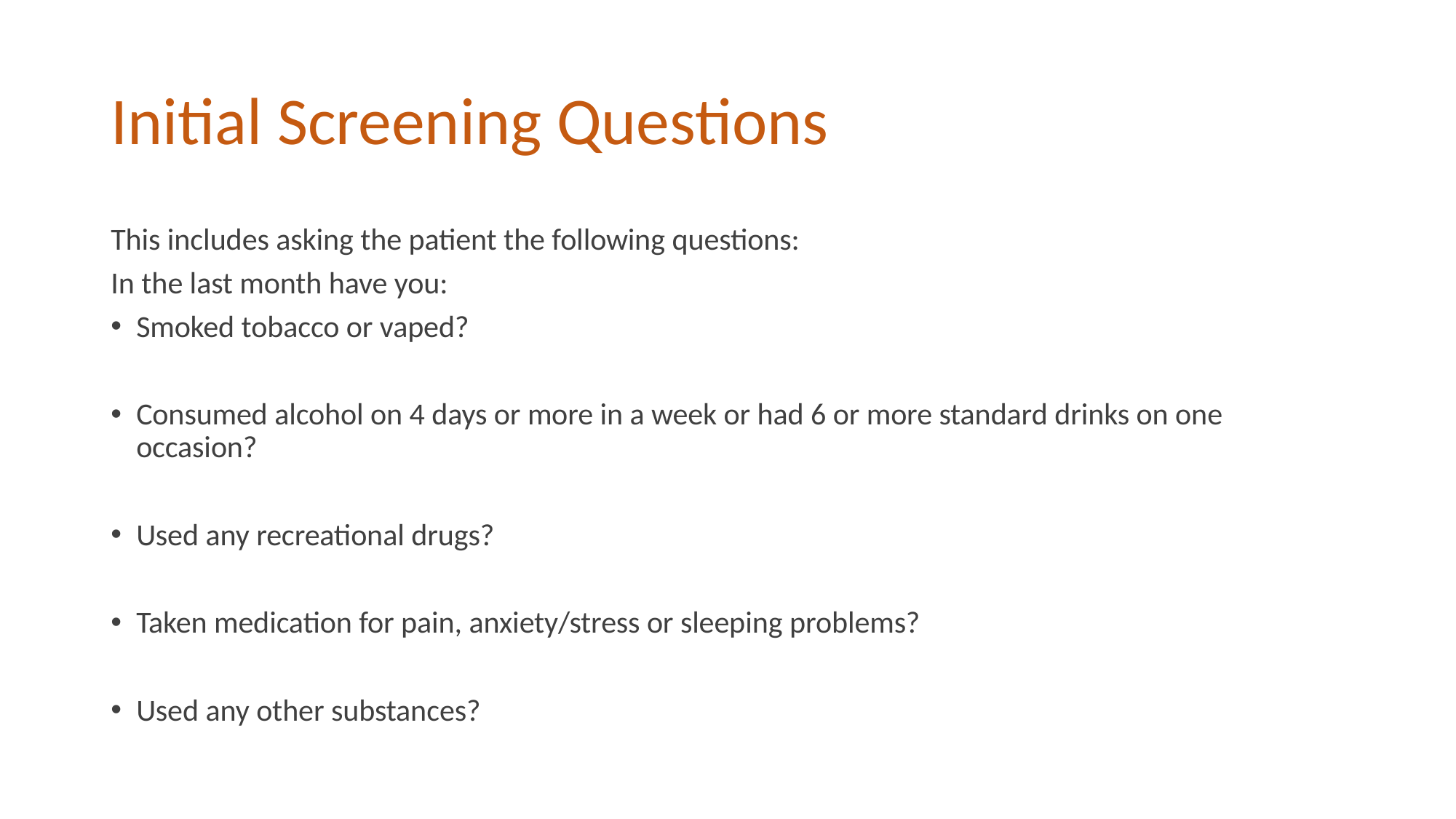

# Initial Screening Questions
This includes asking the patient the following questions:
In the last month have you:
Smoked tobacco or vaped?

Consumed alcohol on 4 days or more in a week or had 6 or more standard drinks on one occasion?

Used any recreational drugs?

Taken medication for pain, anxiety/stress or sleeping problems?

Used any other substances?